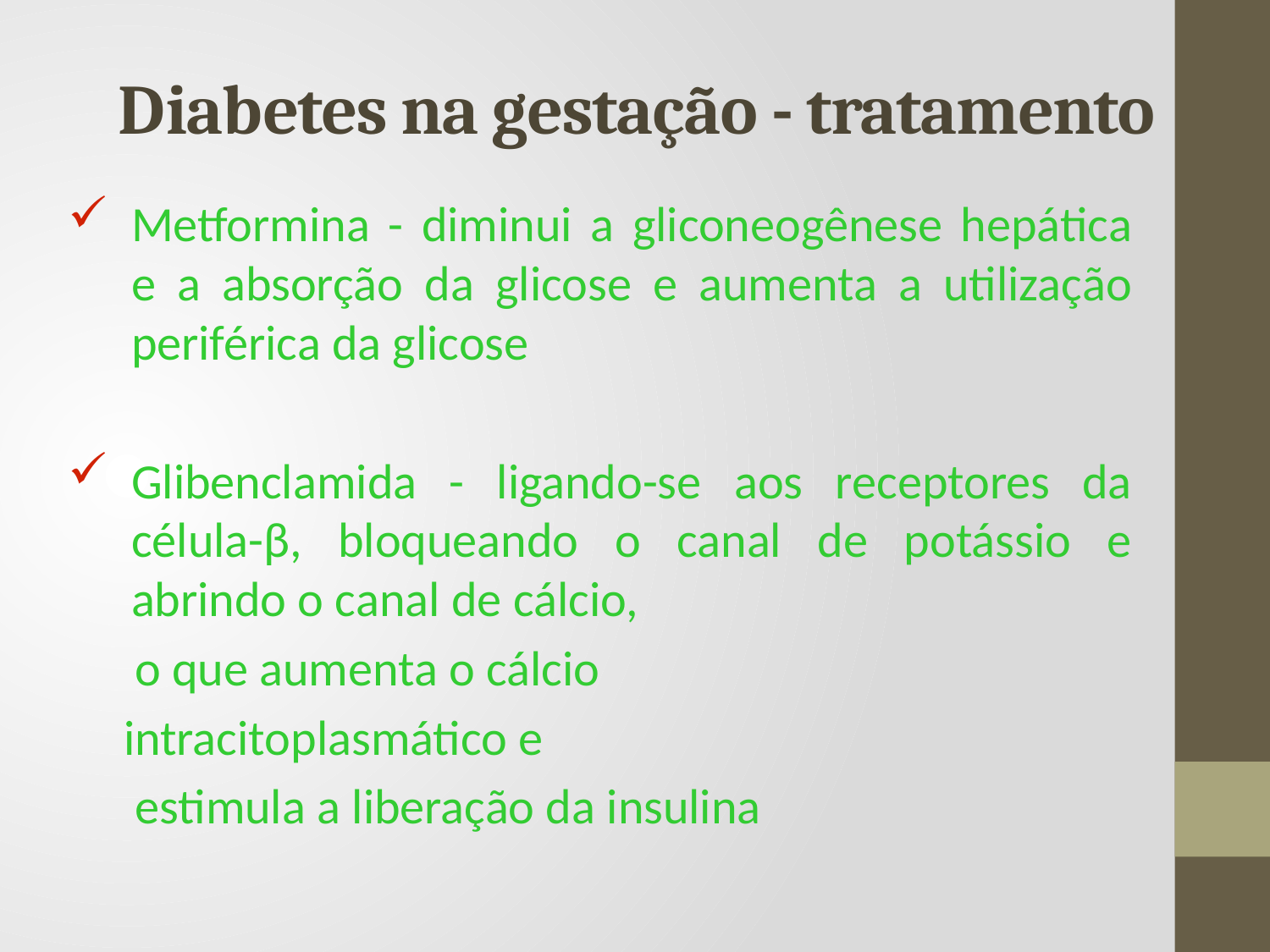

# Diabetes na gestação - tratamento
Metformina - diminui a gliconeogênese hepática e a absorção da glicose e aumenta a utilização periférica da glicose

Glibenclamida - ligando-se aos receptores da célula-β, bloqueando o canal de potássio e abrindo o canal de cálcio,
      o que aumenta o cálcio
     intracitoplasmático e
      estimula a liberação da insulina